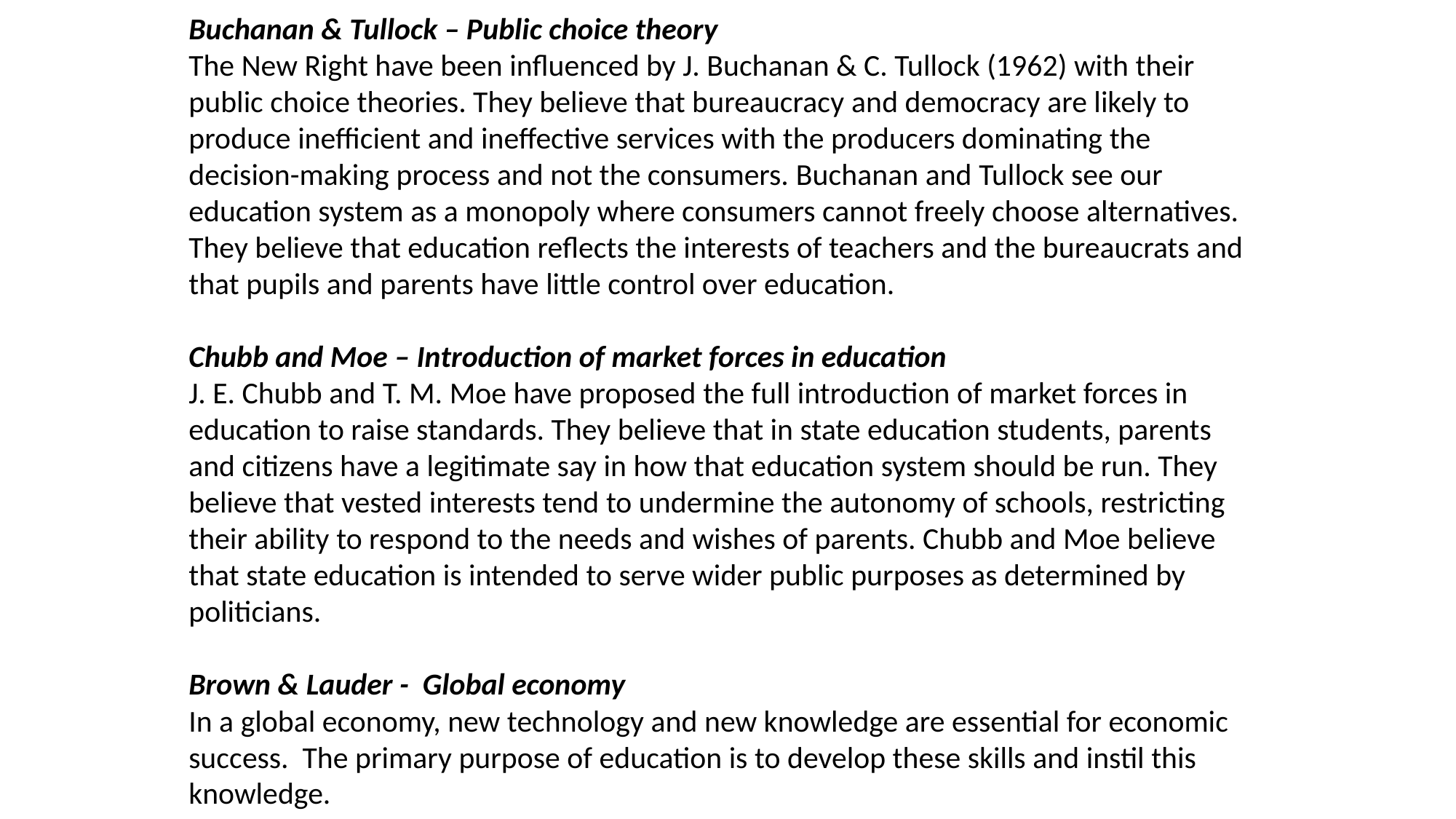

Buchanan & Tullock – Public choice theory
The New Right have been influenced by J. Buchanan & C. Tullock (1962) with their public choice theories. They believe that bureaucracy and democracy are likely to produce inefficient and ineffective services with the producers dominating the decision-making process and not the consumers. Buchanan and Tullock see our education system as a monopoly where consumers cannot freely choose alternatives. They believe that education reflects the interests of teachers and the bureaucrats and that pupils and parents have little control over education.

Chubb and Moe – Introduction of market forces in education
J. E. Chubb and T. M. Moe have proposed the full introduction of market forces in education to raise standards. They believe that in state education students, parents and citizens have a legitimate say in how that education system should be run. They believe that vested interests tend to undermine the autonomy of schools, restricting their ability to respond to the needs and wishes of parents. Chubb and Moe believe that state education is intended to serve wider public purposes as determined by politicians.

Brown & Lauder -  Global economy
In a global economy, new technology and new knowledge are essential for economic success.  The primary purpose of education is to develop these skills and instil this knowledge.